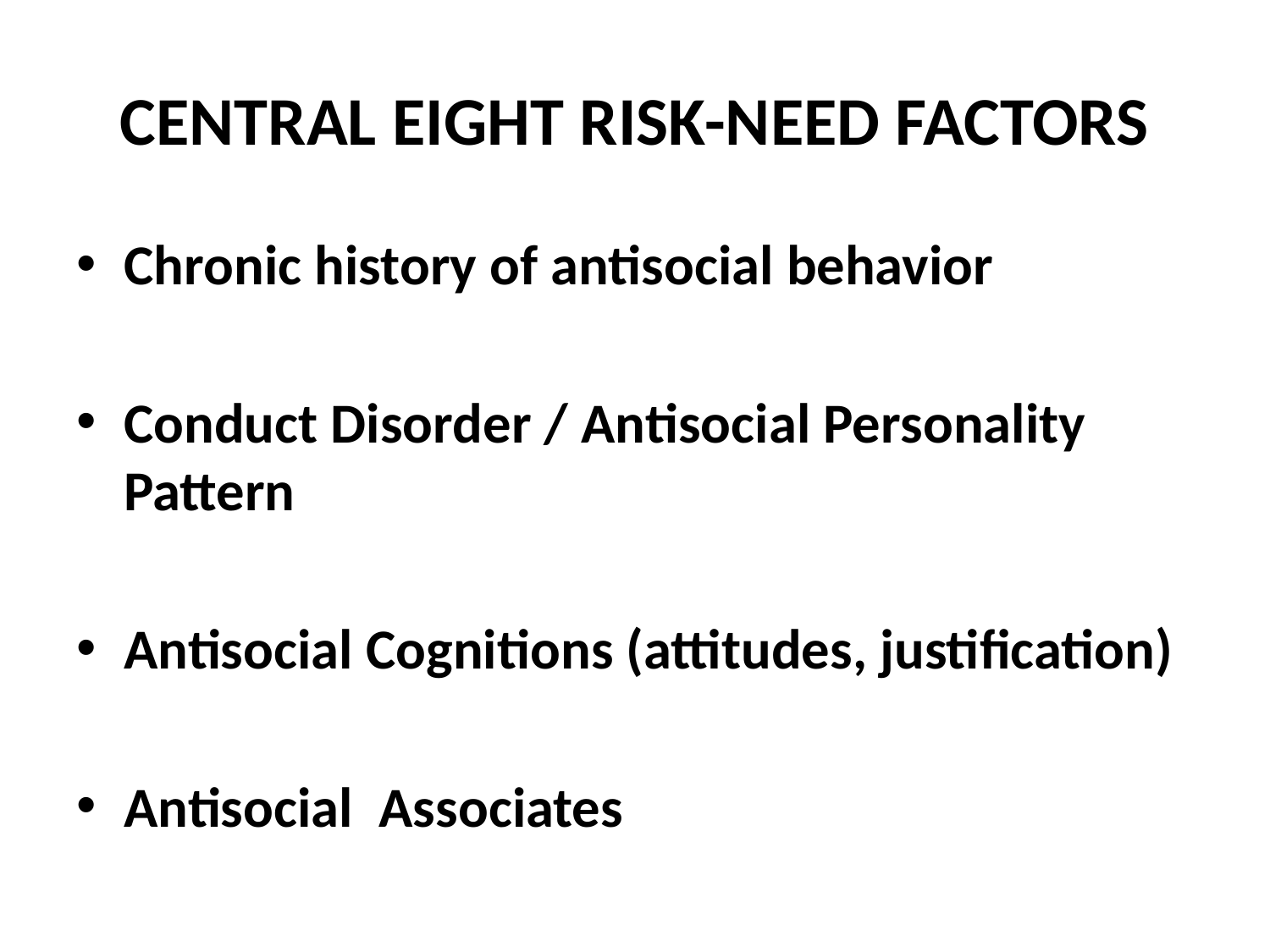

# CENTRAL EIGHT RISK-NEED FACTORS
Chronic history of antisocial behavior

Conduct Disorder / Antisocial Personality Pattern

Antisocial Cognitions (attitudes, justification)

Antisocial  Associates